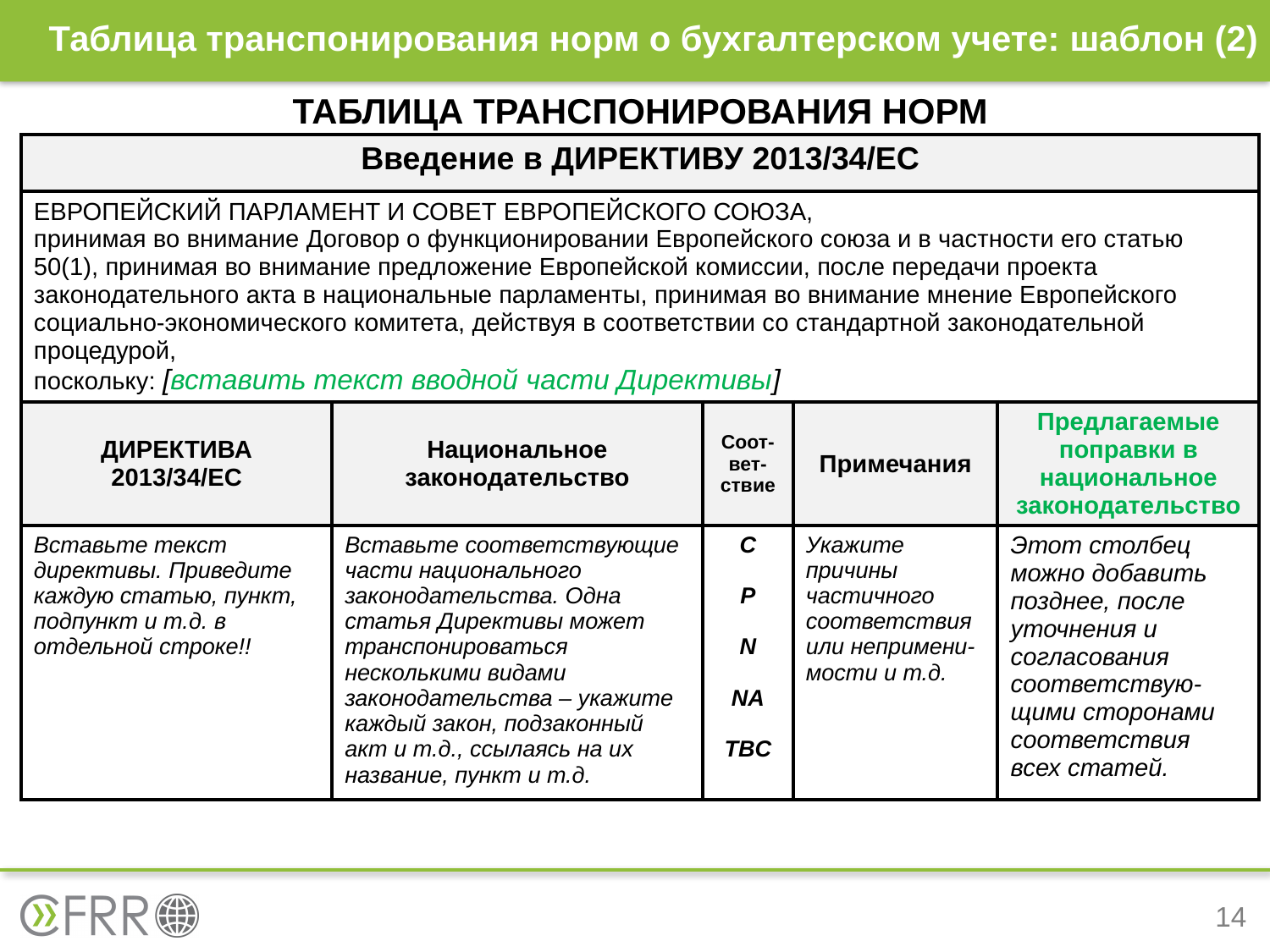

# Таблица транспонирования норм о бухгалтерском учете: шаблон (2)

ТАБЛИЦА ТРАНСПОНИРОВАНИЯ НОРМ

| Введение в ДИРЕКТИВУ 2013/34/ЕС |  |  |  |  |
| --- | --- | --- | --- | --- |
| ЕВРОПЕЙСКИЙ ПАРЛАМЕНТ И СОВЕТ ЕВРОПЕЙСКОГО СОЮЗА, принимая во внимание Договор о функционировании Европейского союза и в частности его статью 50(1), принимая во внимание предложение Европейской комиссии, после передачи проекта законодательного акта в национальные парламенты, принимая во внимание мнение Европейского социально-экономического комитета, действуя в соответствии со стандартной законодательной процедурой, поскольку: [вставить текст вводной части Директивы] |  |  |  |  |
| ДИРЕКТИВА 2013/34/ЕС | Национальное законодательство | Соот-вет-ствие | Примечания | Предлагаемые поправки в национальное законодательство |
| Вставьте текст директивы. Приведите каждую статью, пункт, подпункт и т.д. в отдельной строке!! | Вставьте соответствующие части национального законодательства. Одна статья Директивы может транспонироваться несколькими видами законодательства – укажите каждый закон, подзаконный акт и т.д., ссылаясь на их название, пункт и т.д. | C P N NA TBC | Укажите причины частичного соответствия или непримени-мости и т.д. | Этот столбец можно добавить позднее, после уточнения и согласования соответствую-щими сторонами соответствия всех статей. |
14